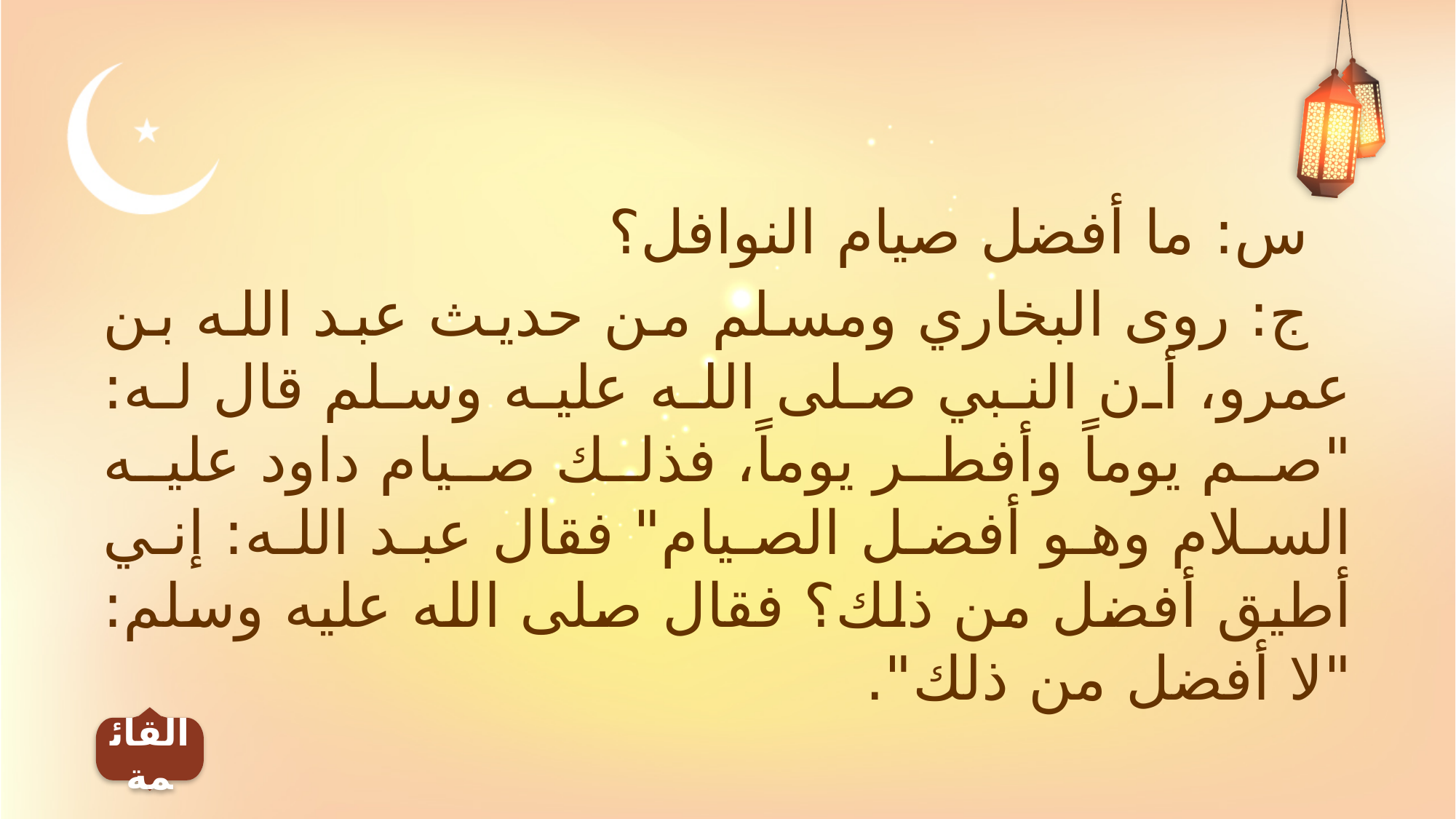

س: ما أفضل صيام النوافل؟
ج: روى البخاري ومسلم من حديث عبد الله بن عمرو، أن النبي صلى الله عليه وسلم قال له: "صم يوماً وأفطر يوماً، فذلك صيام داود عليه السلام وهو أفضل الصيام" فقال عبد الله: إني أطيق أفضل من ذلك؟ فقال صلى الله عليه وسلم: "لا أفضل من ذلك".